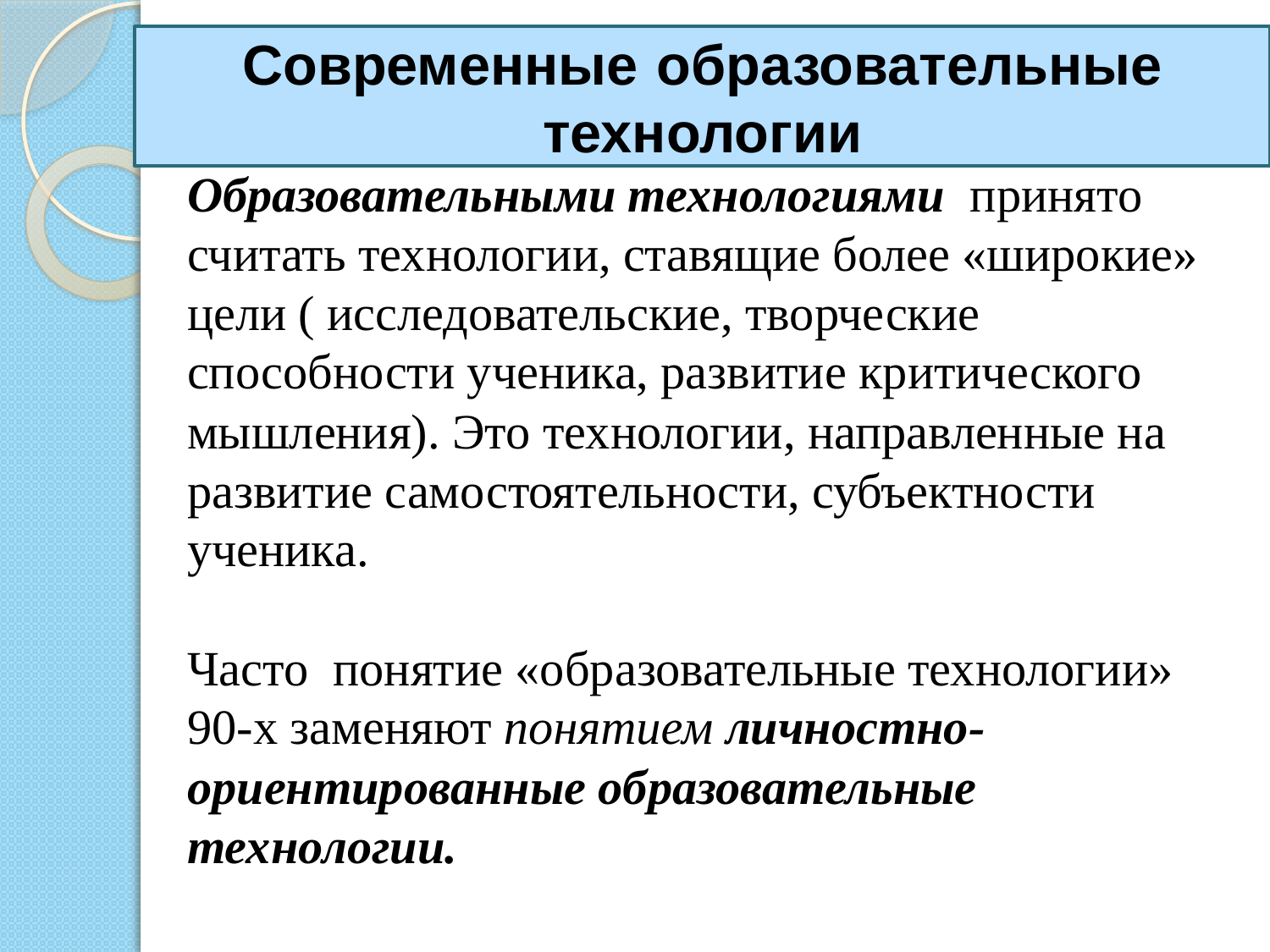

Современные образовательные технологии
Образовательными технологиями  принято считать технологии, ставящие более «широкие» цели ( исследовательские, творческие способности ученика, развитие критического мышления). Это технологии, направленные на развитие самостоятельности, субъектности ученика.

Часто  понятие «образовательные технологии» 90-х заменяют понятием личностно-ориентированные образовательные технологии.